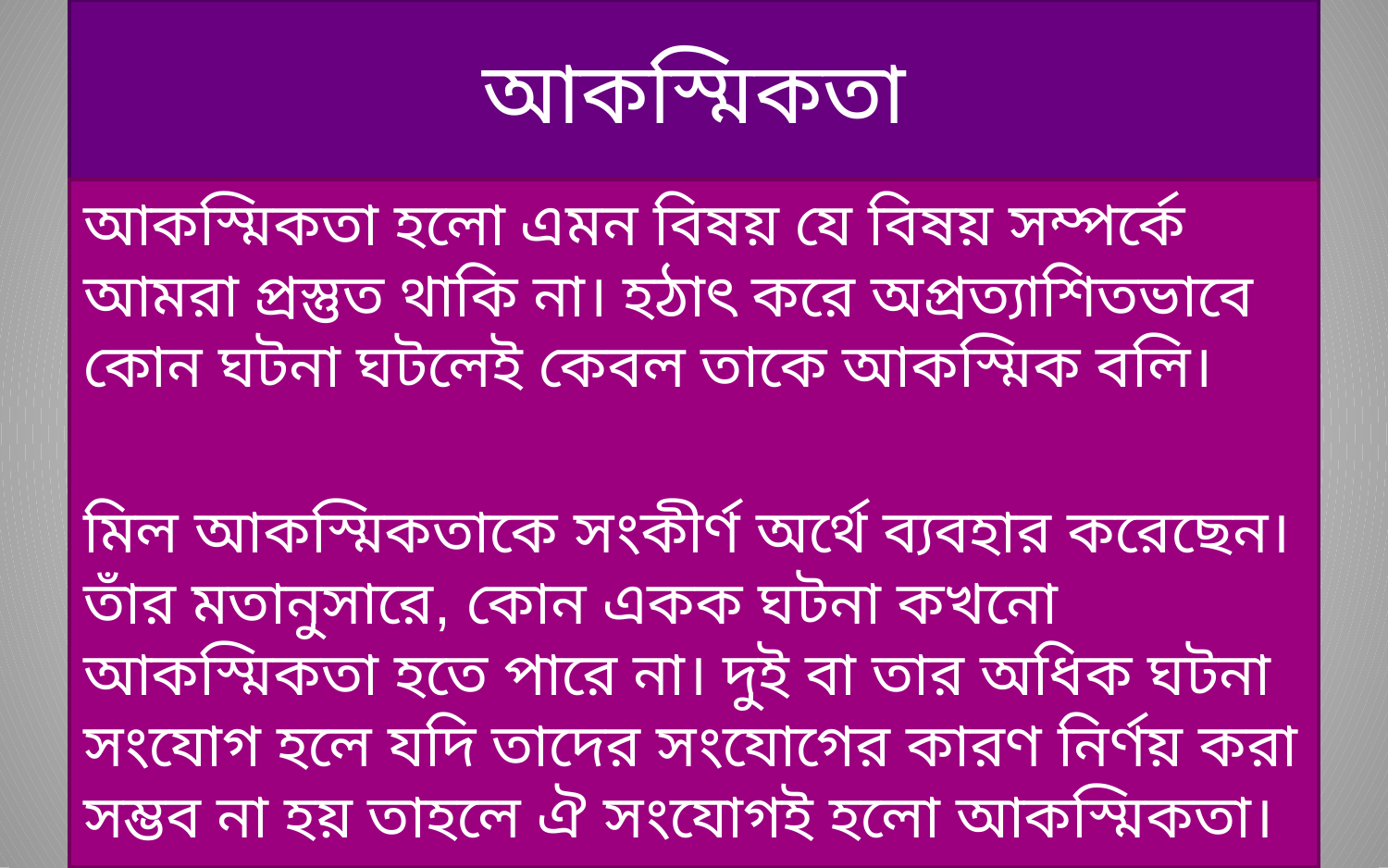

# আকস্মিকতা
আকস্মিকতা হলো এমন বিষয় যে বিষয় সম্পর্কে আমরা প্রস্তুত থাকি না। হঠাৎ করে অপ্রত্যাশিতভাবে কোন ঘটনা ঘটলেই কেবল তাকে আকস্মিক বলি।

মিল আকস্মিকতাকে সংকীর্ণ অর্থে ব্যবহার করেছেন। তাঁর মতানুসারে, কোন একক ঘটনা কখনো আকস্মিকতা হতে পারে না। দুই বা তার অধিক ঘটনা সংযোগ হলে যদি তাদের সংযোগের কারণ নির্ণয় করা সম্ভব না হয় তাহলে ঐ সংযোগই হলো আকস্মিকতা।